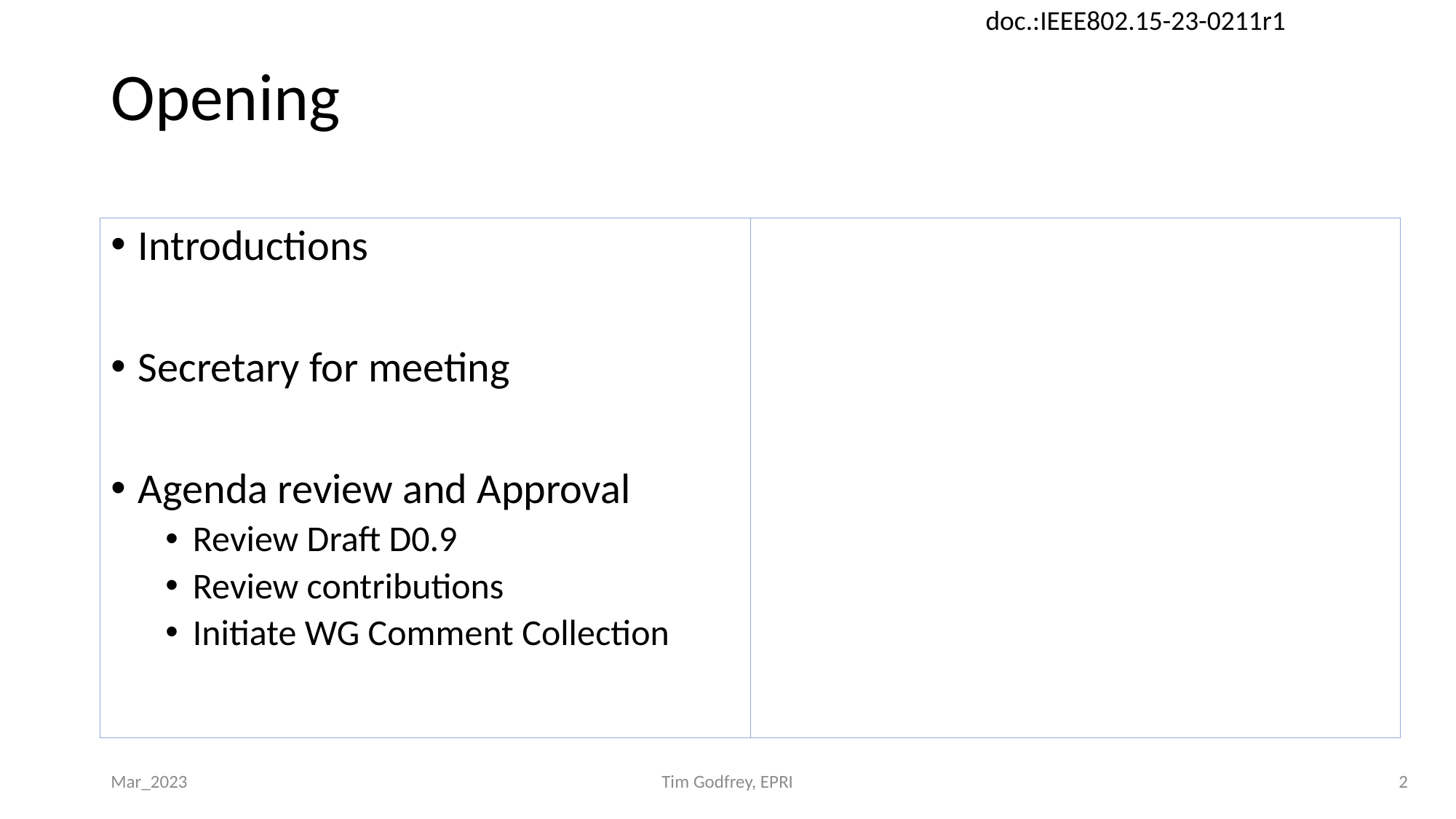

# Opening

Introductions

Secretary for meeting

Agenda review and Approval
Review Draft D0.9
Review contributions
Initiate WG Comment Collection

Mar_2023
Tim Godfrey, EPRI
2